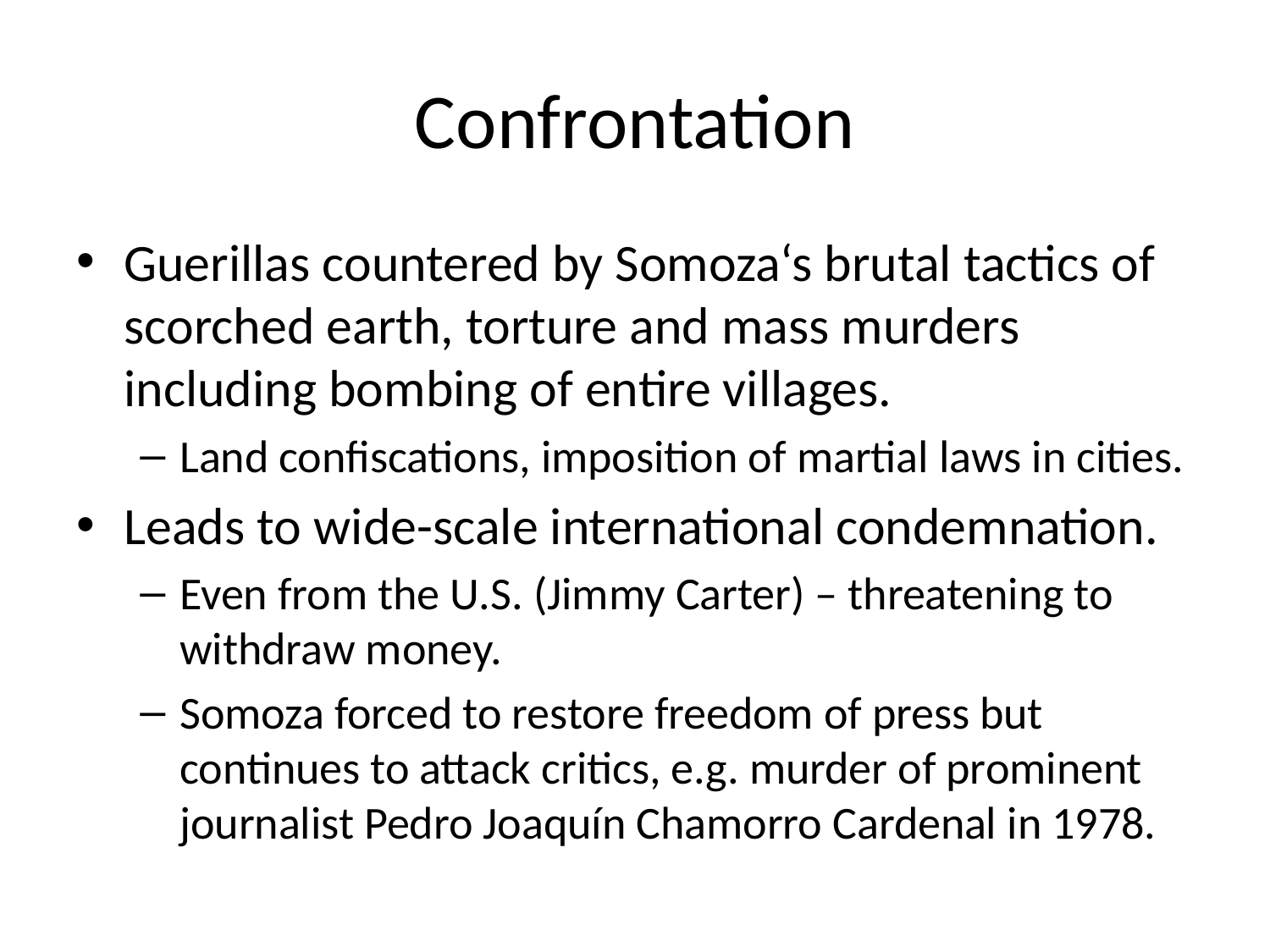

# Confrontation
Guerillas countered by Somoza‘s brutal tactics of scorched earth, torture and mass murders including bombing of entire villages.
Land confiscations, imposition of martial laws in cities.
Leads to wide-scale international condemnation.
Even from the U.S. (Jimmy Carter) – threatening to withdraw money.
Somoza forced to restore freedom of press but continues to attack critics, e.g. murder of prominent journalist Pedro Joaquín Chamorro Cardenal in 1978.